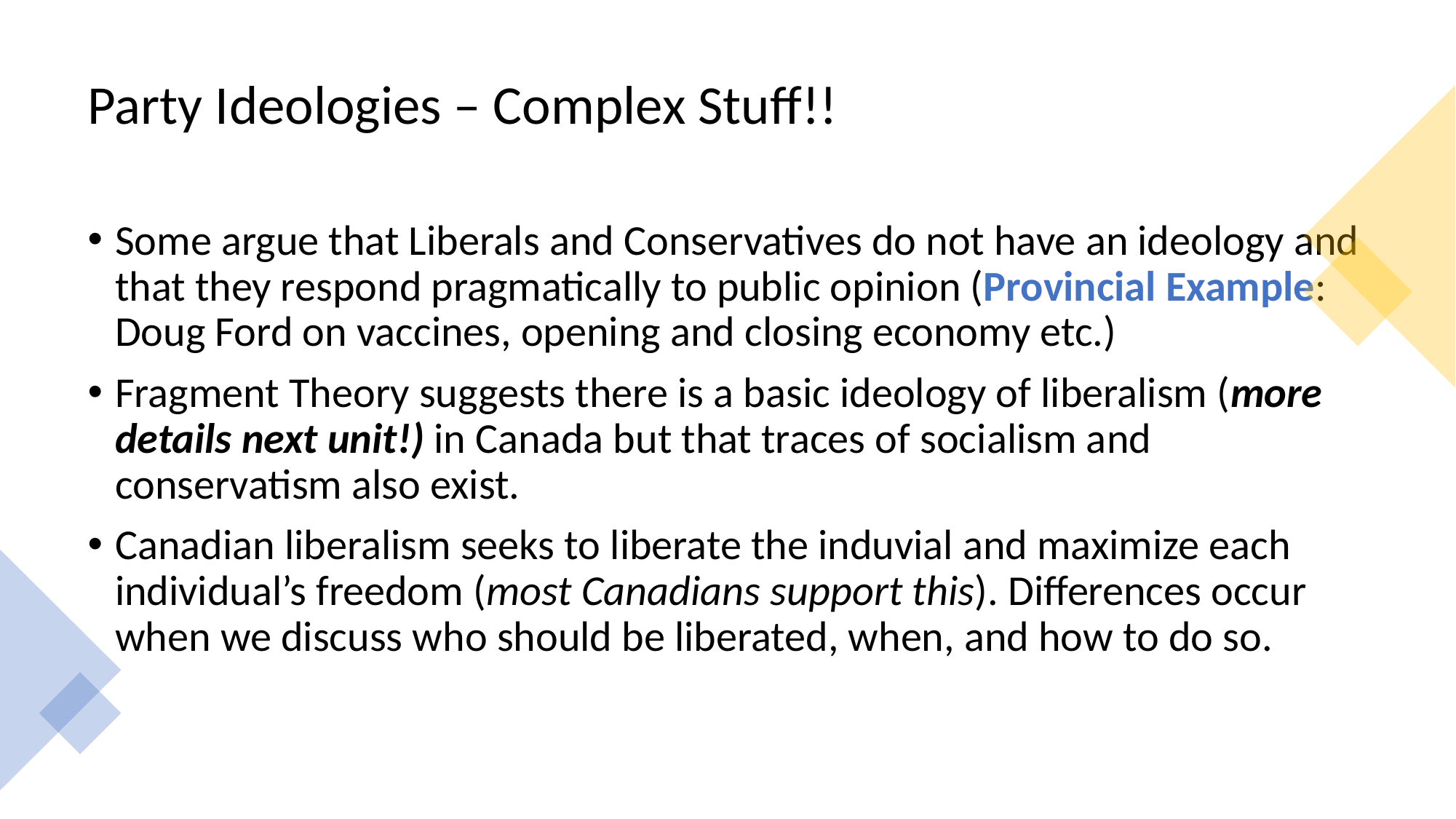

# Party Ideologies – Complex Stuff!!

Some argue that Liberals and Conservatives do not have an ideology and that they respond pragmatically to public opinion (Provincial Example: Doug Ford on vaccines, opening and closing economy etc.)
Fragment Theory suggests there is a basic ideology of liberalism (more details next unit!) in Canada but that traces of socialism and conservatism also exist.
Canadian liberalism seeks to liberate the induvial and maximize each individual’s freedom (most Canadians support this). Differences occur when we discuss who should be liberated, when, and how to do so.